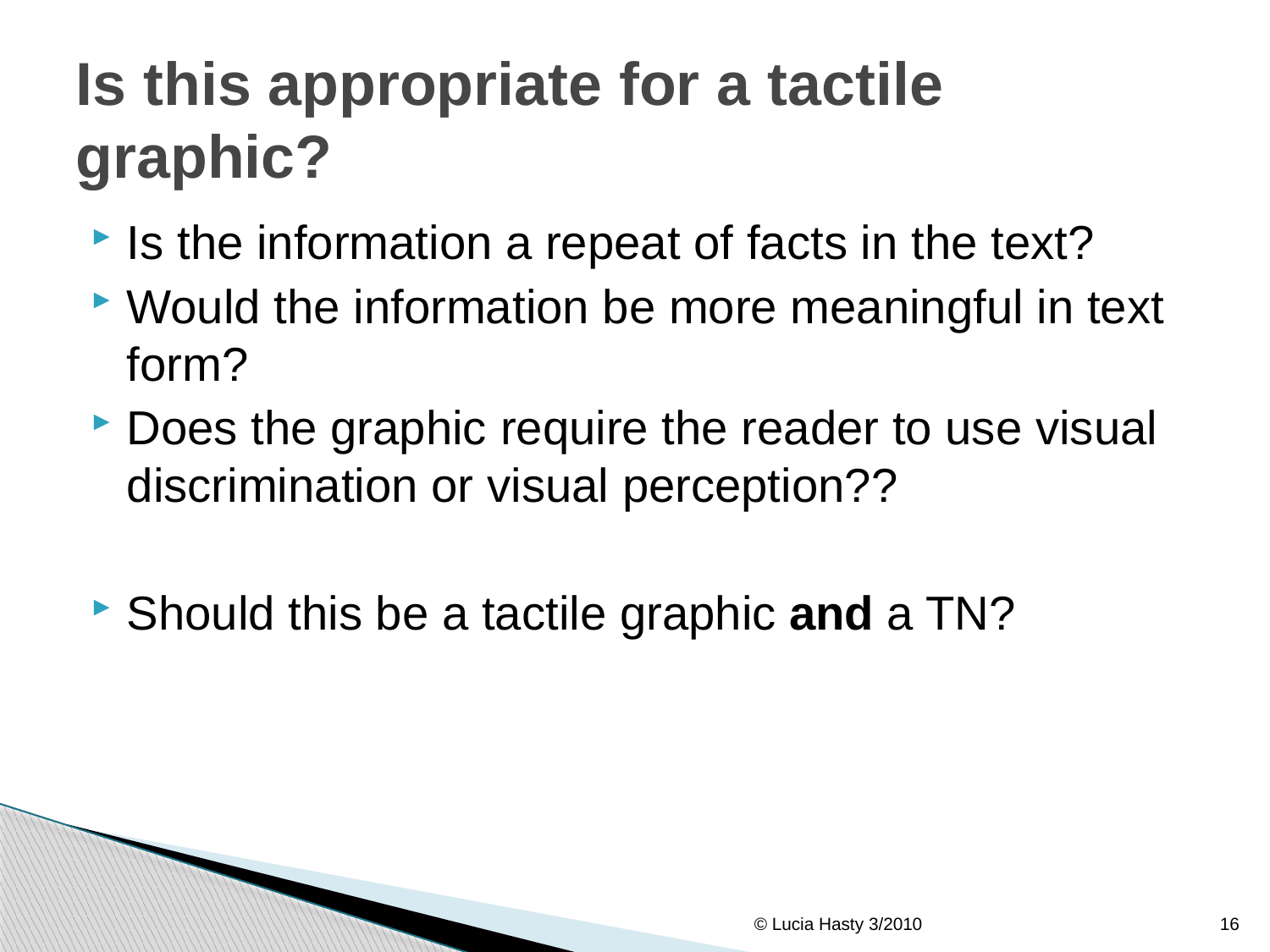

# Is this appropriate for a tactile graphic?
Is the information a repeat of facts in the text?
Would the information be more meaningful in text form?
Does the graphic require the reader to use visual discrimination or visual perception??

Should this be a tactile graphic and a TN?

© Lucia Hasty 3/2010
16